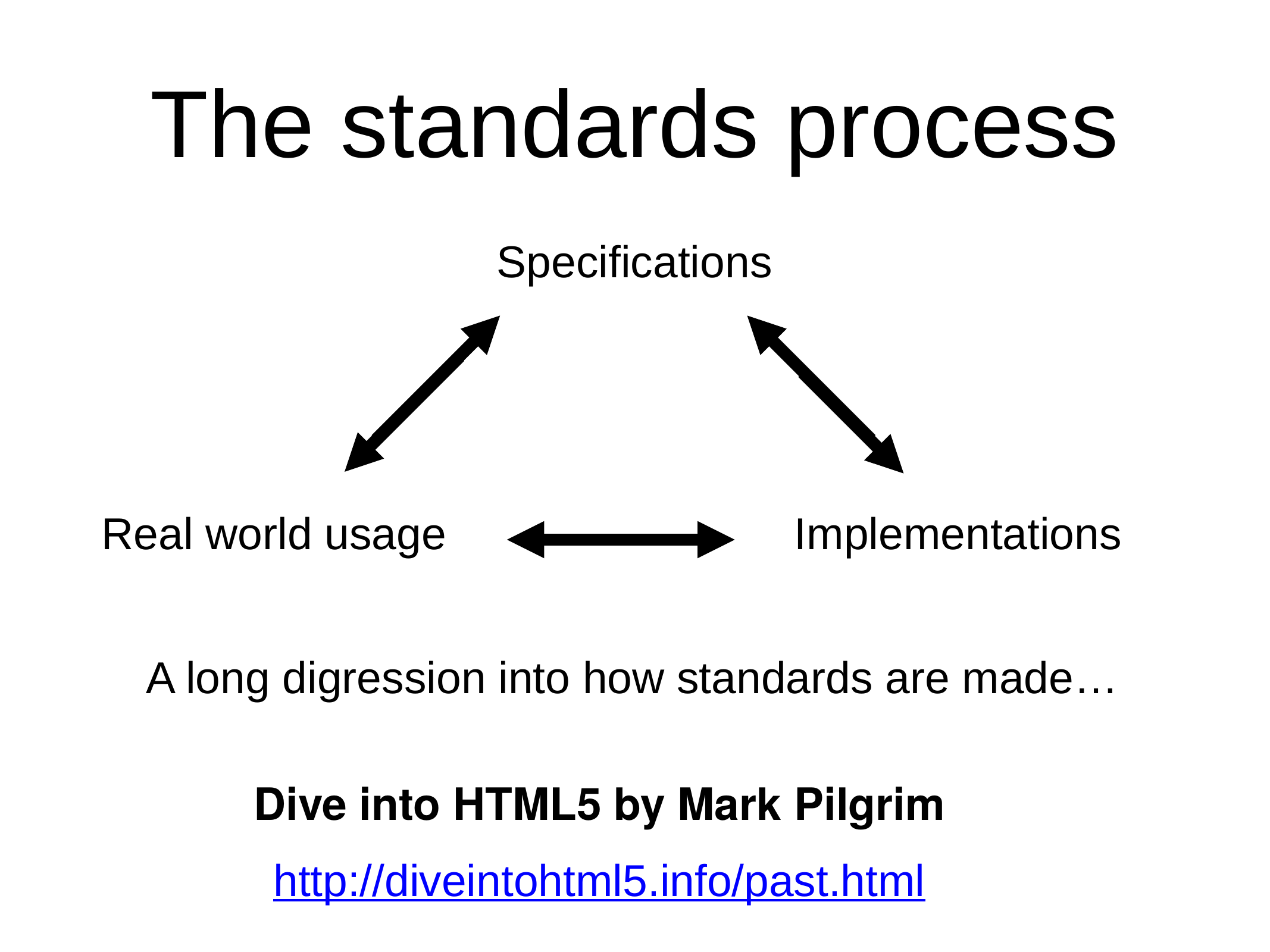

# The standards process
Specifications

Real world usage
Implementations

A long digression into how standards are made…
Dive into HTML5 by Mark Pilgrim
http://diveintohtml5.info/past.html